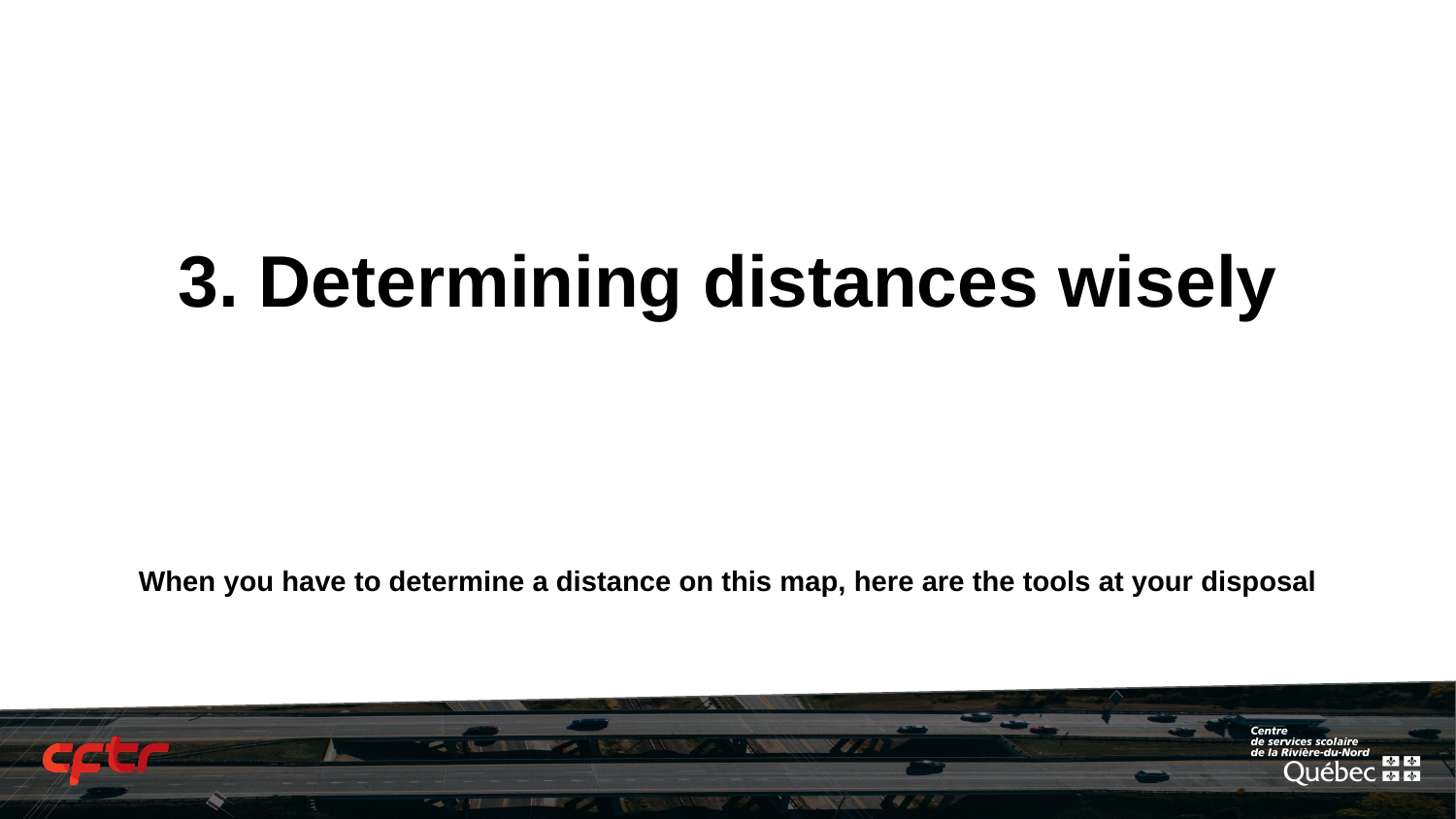

# 3. Determining distances wisely

When you have to determine a distance on this map, here are the tools at your disposal